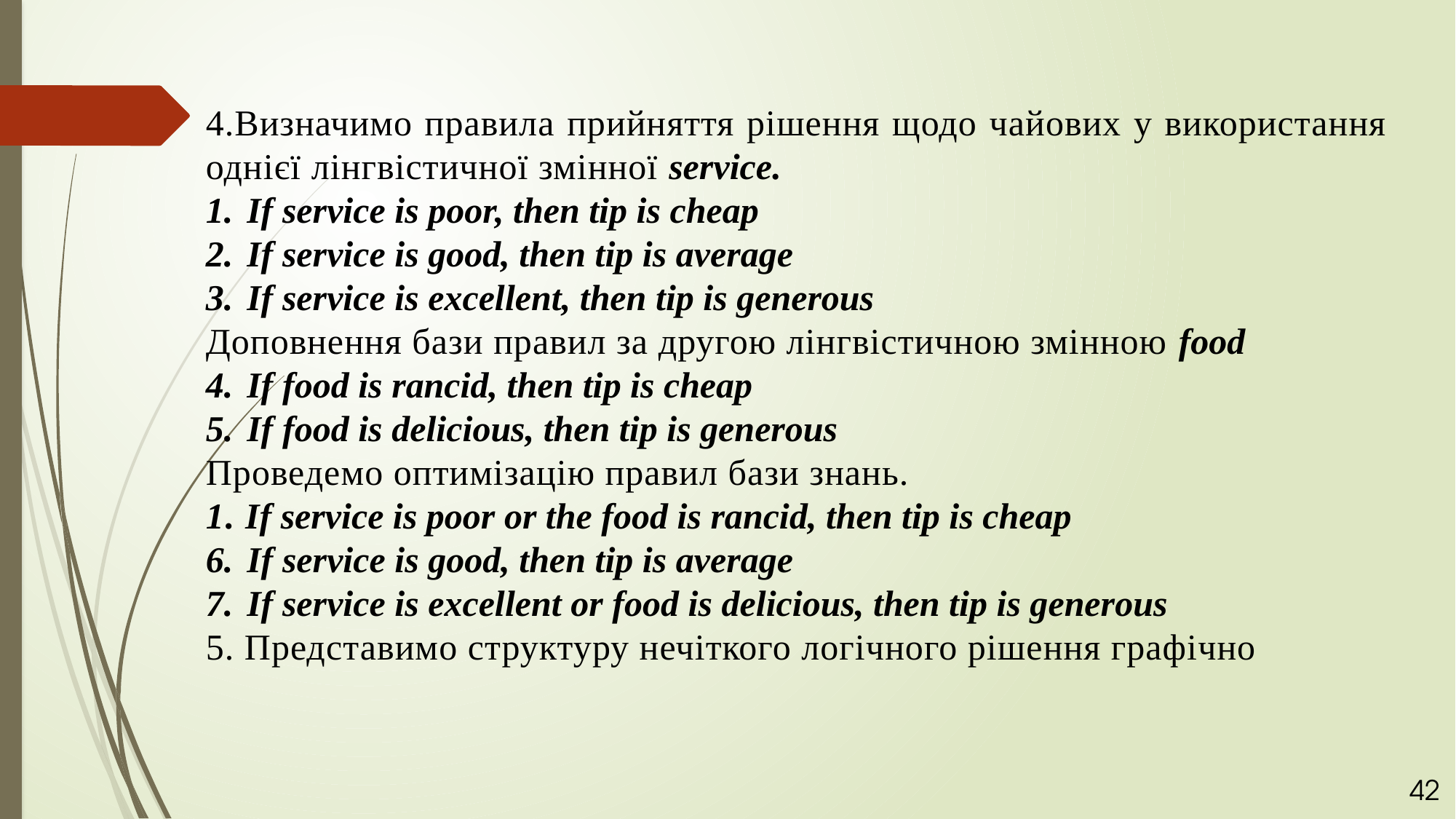

4.Визначимо правила прийняття рішення щодо чайових у використання однієї лінгвістичної змінної service.
If service is poor, then tip is cheap
If service is good, then tip is average
If service is excellent, then tip is generous
Доповнення бази правил за другою лінгвістичною змінною food
If food is rancid, then tip is cheap
If food is delicious, then tip is generous
Проведемо оптимізацію правил бази знань.
1. If service is poor or the food is rancid, then tip is cheap
If service is good, then tip is average
If service is excellent or food is delicious, then tip is generous
5. Представимо структуру нечіткого логічного рішення графічно
42